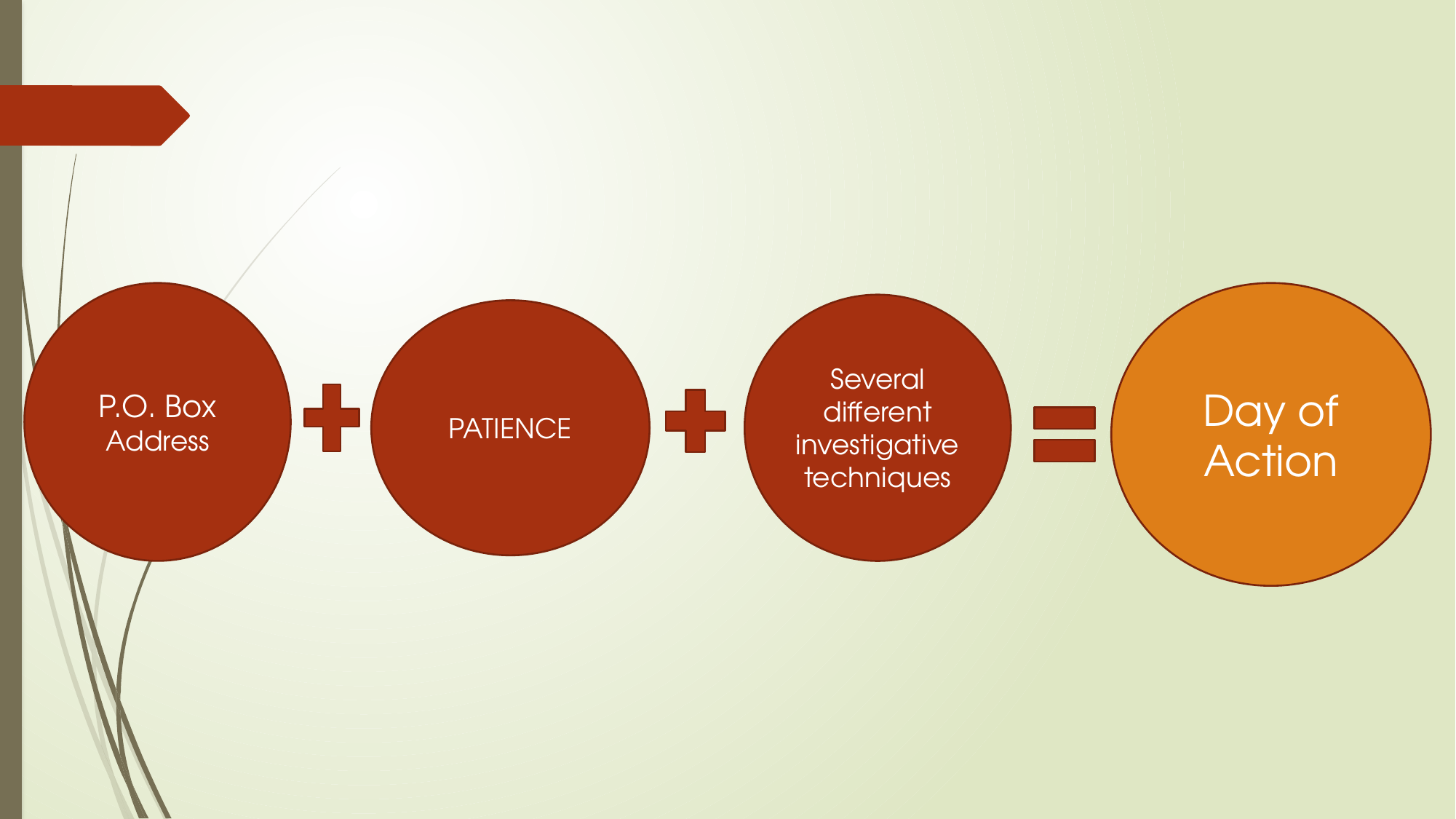

P.O. Box Address
Day of Action
Several different investigative techniques
PATIENCE